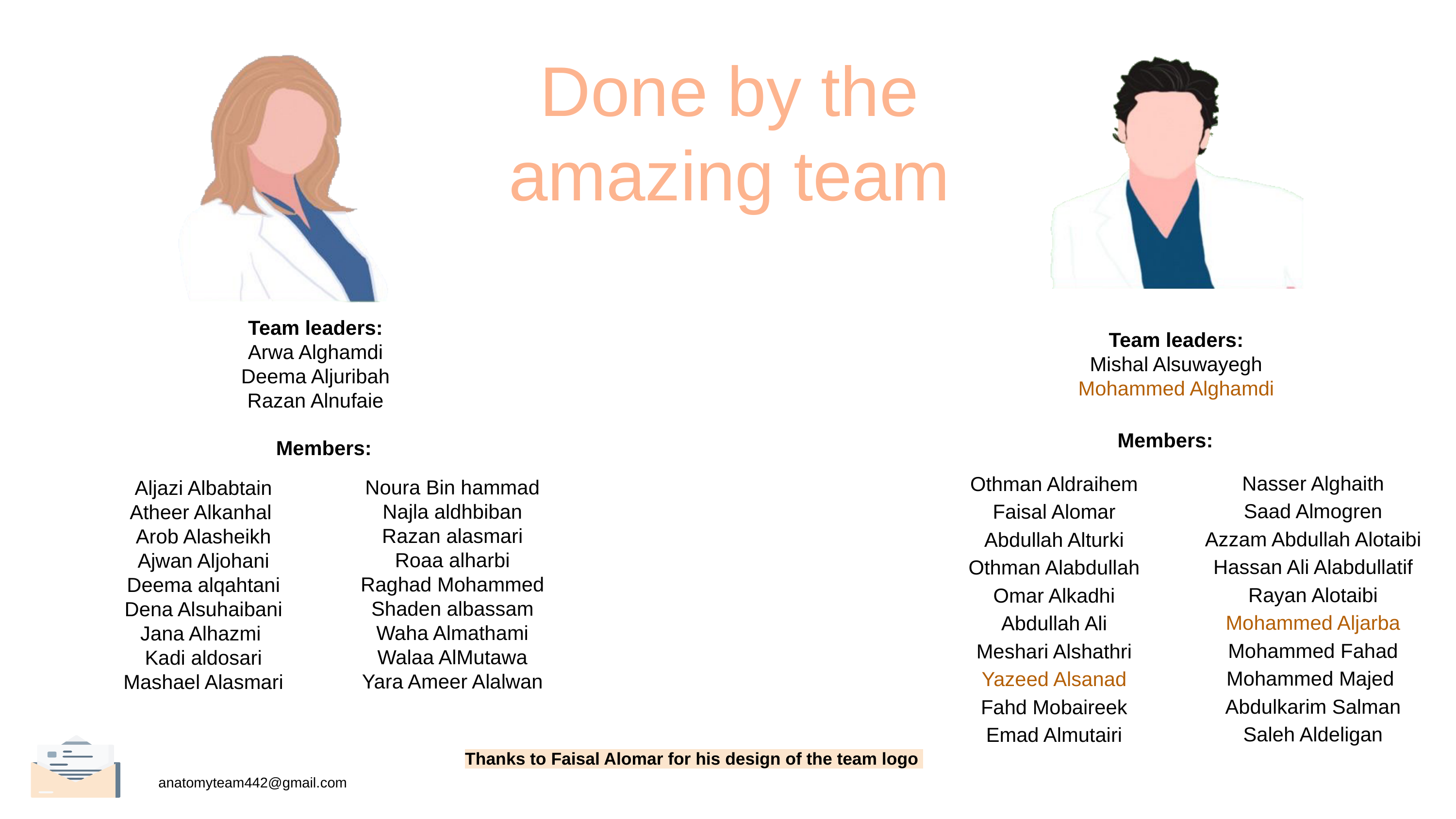

# Done by the amazing team
Team leaders:
Arwa Alghamdi
Deema Aljuribah
Razan Alnufaie
Team leaders:
Mishal Alsuwayegh
Mohammed Alghamdi
Members:
Members:
Nasser Alghaith
Saad Almogren
Azzam Abdullah Alotaibi
Hassan Ali Alabdullatif
Rayan Alotaibi
Mohammed Aljarba
Mohammed Fahad
Mohammed Majed
Abdulkarim Salman
Saleh Aldeligan

Othman Aldraihem
Faisal Alomar
Abdullah Alturki
Othman Alabdullah
Omar Alkadhi
Abdullah Ali
Meshari Alshathri
Yazeed Alsanad
Fahd Mobaireek
Emad Almutairi

Noura Bin hammad
Najla aldhbiban
Razan alasmari
Roaa alharbi
Raghad Mohammed
Shaden albassam
Waha Almathami
Walaa AlMutawa
Yara Ameer Alalwan
Aljazi Albabtain
Atheer Alkanhal
Arob Alasheikh
Ajwan Aljohani
Deema alqahtani
Dena Alsuhaibani
Jana Alhazmi
Kadi aldosari
Mashael Alasmari

Thanks to Faisal Alomar for his design of the team logo

 anatomyteam442@gmail.com